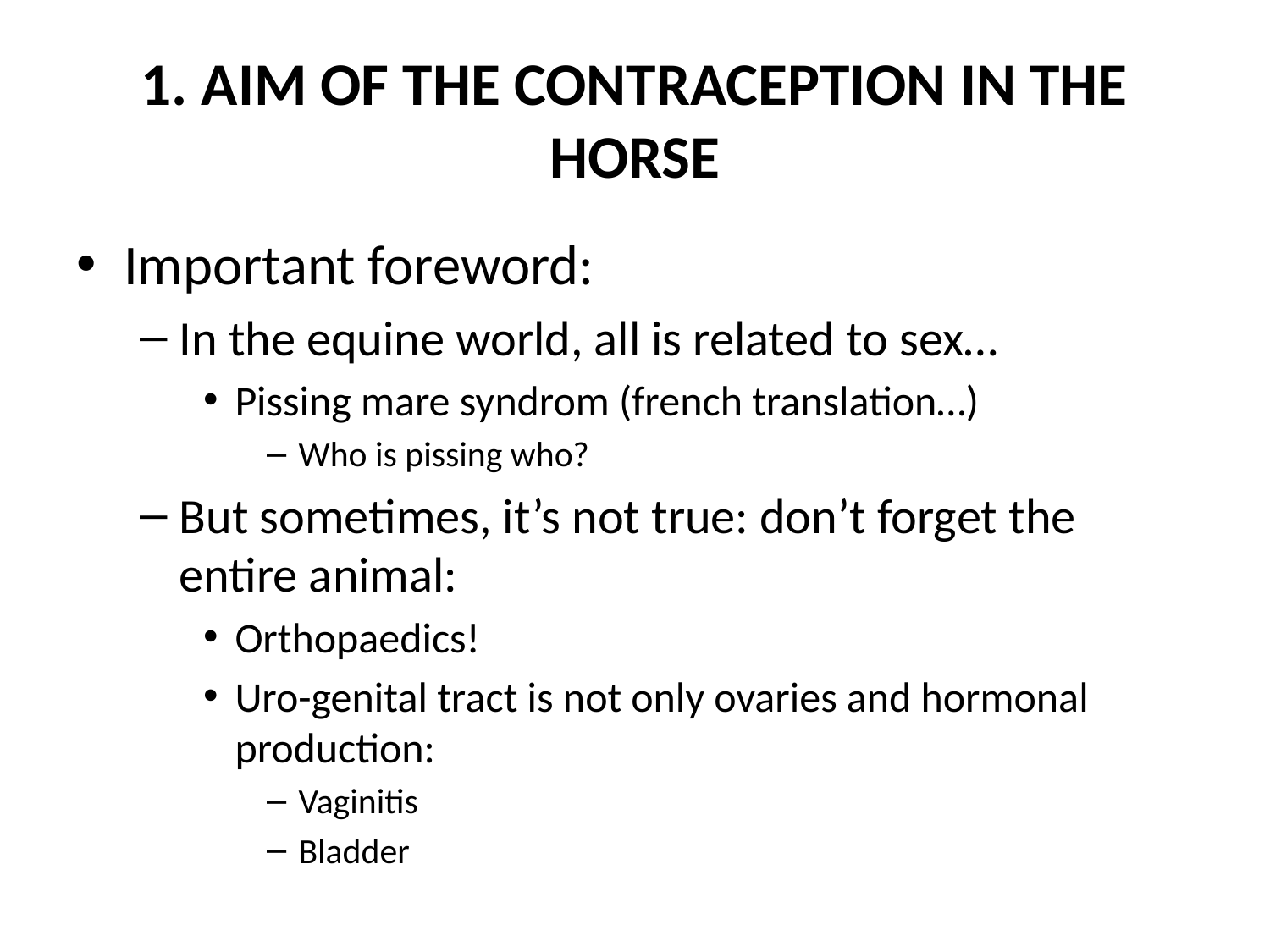

# 1. Aim of the contraception in the horse
Important foreword:
In the equine world, all is related to sex…
Pissing mare syndrom (french translation…)
Who is pissing who?
But sometimes, it’s not true: don’t forget the entire animal:
Orthopaedics!
Uro-genital tract is not only ovaries and hormonal production:
Vaginitis
Bladder